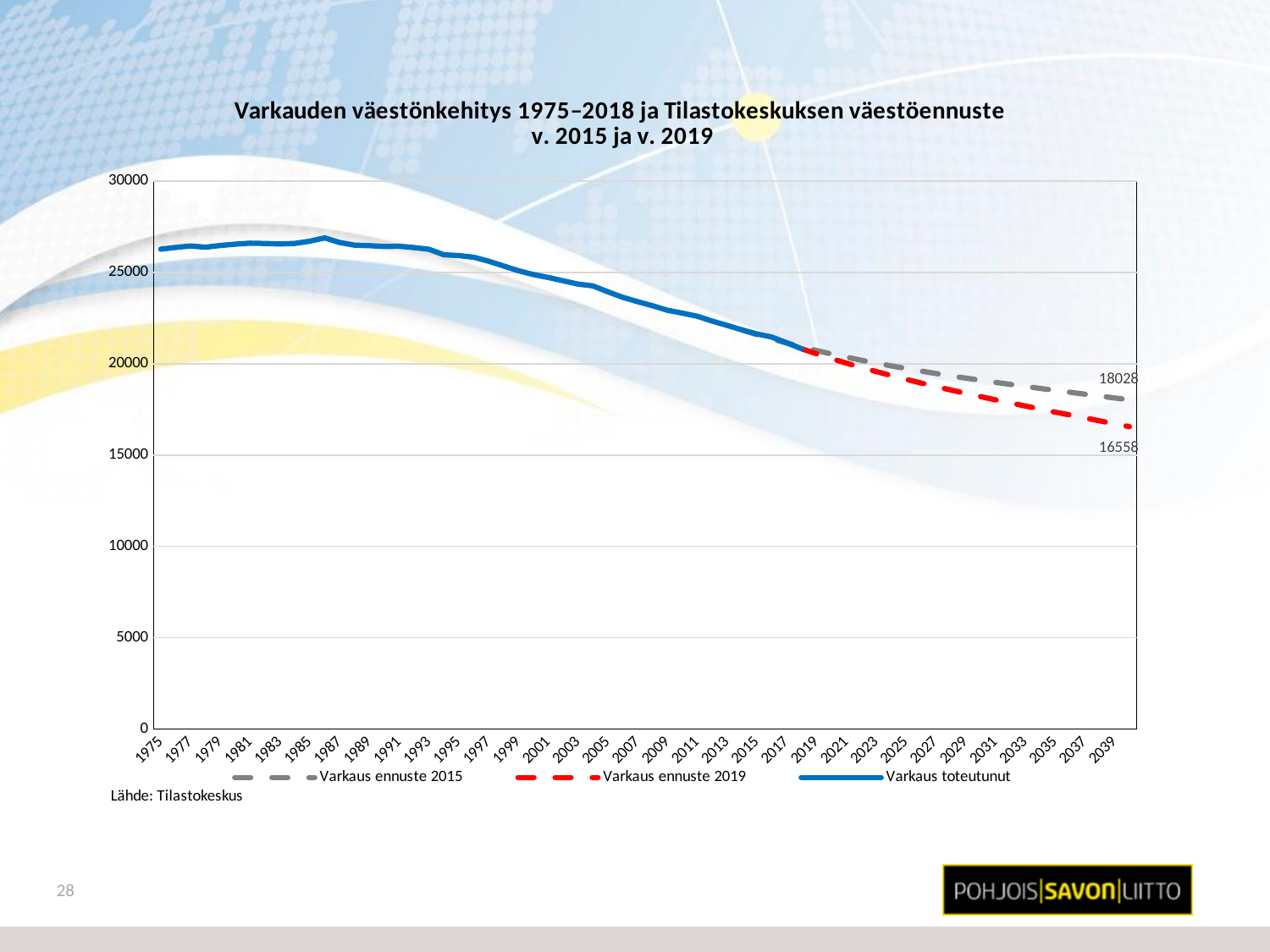

### Chart: Varkauden väestönkehitys 1975–2018 ja Tilastokeskuksen väestöennuste
v. 2015 ja v. 2019

| Category | Varkaus ennuste 2015 | Varkaus ennuste 2019 | Varkaus toteutunut |
|---|---|---|---|
| 1975 | None | None | 26280.0 |
| 1976 | None | None | 26375.0 |
| 1977 | None | None | 26455.0 |
| 1978 | None | None | 26385.0 |
| 1979 | None | None | 26482.0 |
| 1980 | None | None | 26554.0 |
| 1981 | None | None | 26608.0 |
| 1982 | None | None | 26592.0 |
| 1983 | None | None | 26563.0 |
| 1984 | None | None | 26593.0 |
| 1985 | None | None | 26714.0 |
| 1986 | None | None | 26898.0 |
| 1987 | None | None | 26645.0 |
| 1988 | None | None | 26502.0 |
| 1989 | None | None | 26470.0 |
| 1990 | None | None | 26428.0 |
| 1991 | None | None | 26439.0 |
| 1992 | None | None | 26366.0 |
| 1993 | None | None | 26275.0 |
| 1994 | None | None | 25973.0 |
| 1995 | None | None | 25930.0 |
| 1996 | None | None | 25840.0 |
| 1997 | None | None | 25619.0 |
| 1998 | None | None | 25360.0 |
| 1999 | None | None | 25101.0 |
| 2000 | None | None | 24890.0 |
| 2001 | None | None | 24731.0 |
| 2002 | None | None | 24546.0 |
| 2003 | None | None | 24366.0 |
| 2004 | None | None | 24269.0 |
| 2005 | None | None | 23946.0 |
| 2006 | None | None | 23643.0 |
| 2007 | None | None | 23405.0 |
| 2008 | None | None | 23182.0 |
| 2009 | None | None | 22935.0 |
| 2010 | None | None | 22777.0 |
| 2011 | None | None | 22606.0 |
| 2012 | None | None | 22340.0 |
| 2013 | None | None | 22107.0 |
| 2014 | 21860.0 | None | 21860.0 |
| 2015 | 21601.0 | None | 21638.0 |
| 2016 | 21364.0 | None | 21468.0 |
| 2017 | 21141.0 | None | 21155.0 |
| 2018 | 20930.0 | 20829.0 | 20829.0 |
| 2019 | 20730.0 | 20552.0 | None |
| 2020 | 20541.0 | 20288.0 | None |
| 2021 | 20367.0 | 20041.0 | None |
| 2022 | 20199.0 | 19806.0 | None |
| 2023 | 20041.0 | 19581.0 | None |
| 2024 | 19893.0 | 19364.0 | None |
| 2025 | 19747.0 | 19152.0 | None |
| 2026 | 19607.0 | 18952.0 | None |
| 2027 | 19474.0 | 18756.0 | None |
| 2028 | 19347.0 | 18569.0 | None |
| 2029 | 19222.0 | 18384.0 | None |
| 2030 | 19102.0 | 18205.0 | None |
| 2031 | 18987.0 | 18032.0 | None |
| 2032 | 18873.0 | 17860.0 | None |
| 2033 | 18764.0 | 17691.0 | None |
| 2034 | 18656.0 | 17525.0 | None |
| 2035 | 18550.0 | 17359.0 | None |
| 2036 | 18444.0 | 17198.0 | None |
| 2037 | 18340.0 | 17037.0 | None |
| 2038 | 18234.0 | 16878.0 | None |
| 2039 | 18131.0 | 16718.0 | None |
| 2040 | 18028.0 | 16558.0 | None |
28